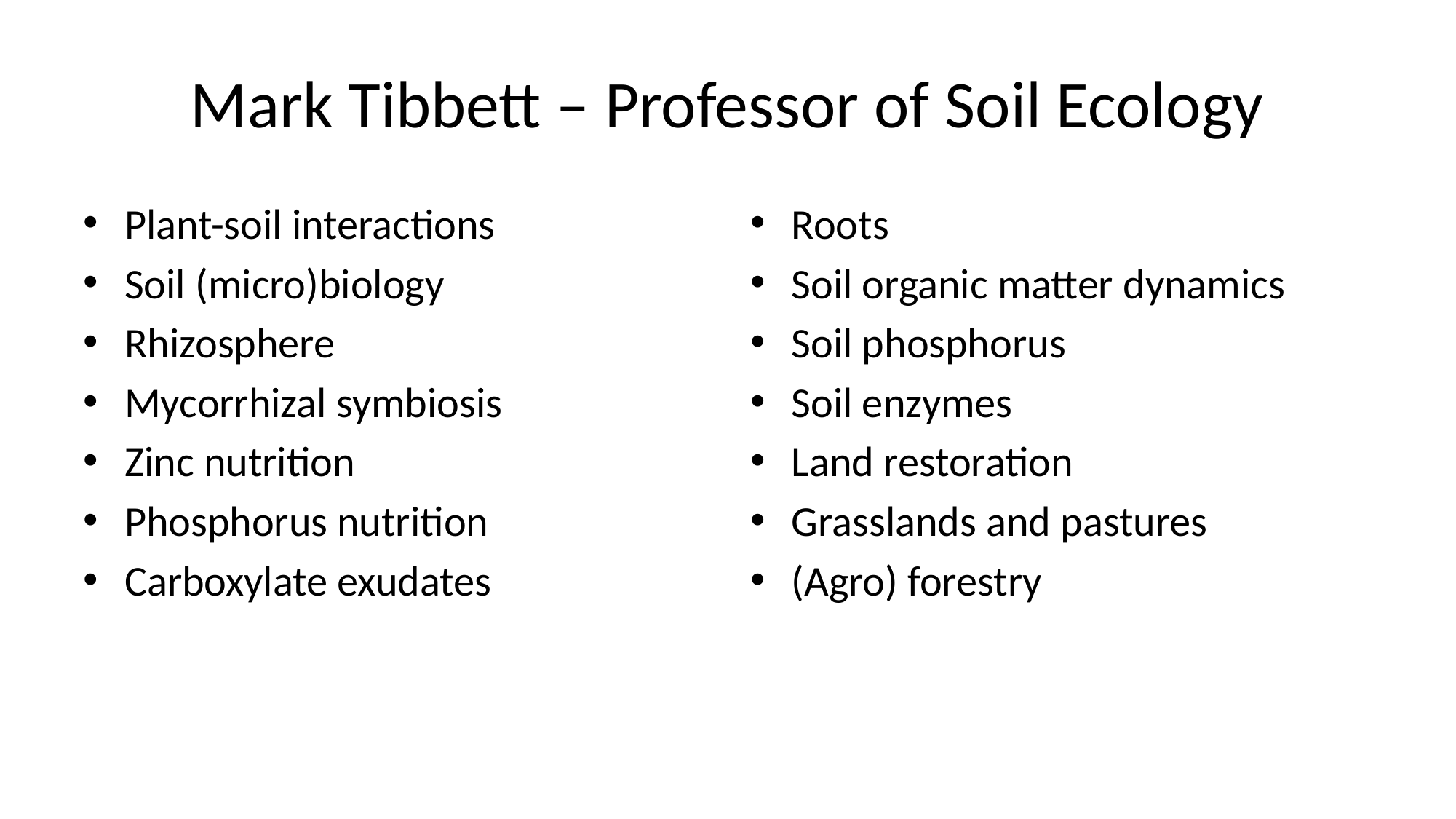

# Mark Tibbett – Professor of Soil Ecology
Plant-soil interactions
Soil (micro)biology
Rhizosphere
Mycorrhizal symbiosis
Zinc nutrition
Phosphorus nutrition
Carboxylate exudates

Roots
Soil organic matter dynamics
Soil phosphorus
Soil enzymes
Land restoration
Grasslands and pastures
(Agro) forestry